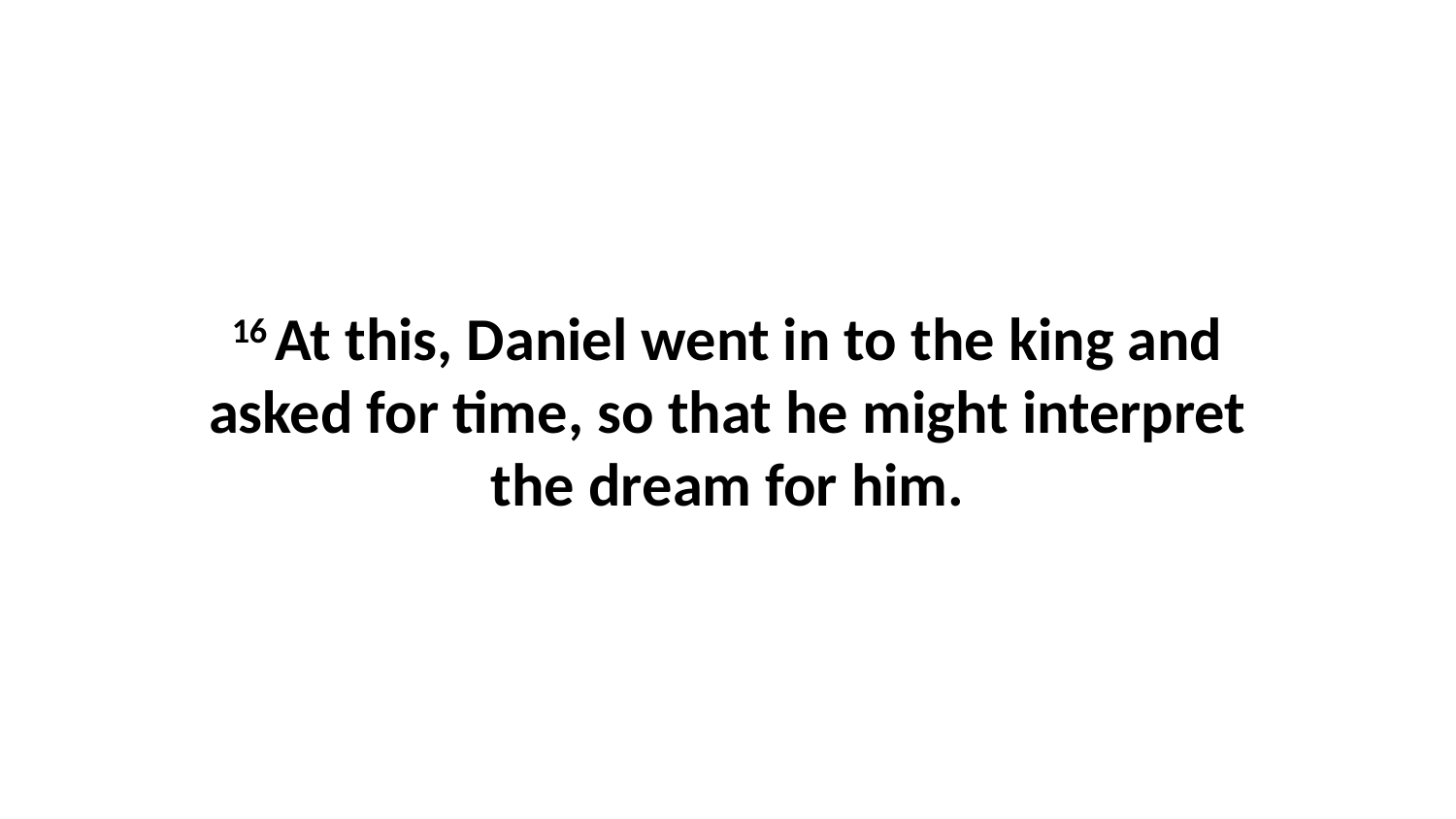

16 At this, Daniel went in to the king and asked for time, so that he might interpret the dream for him.